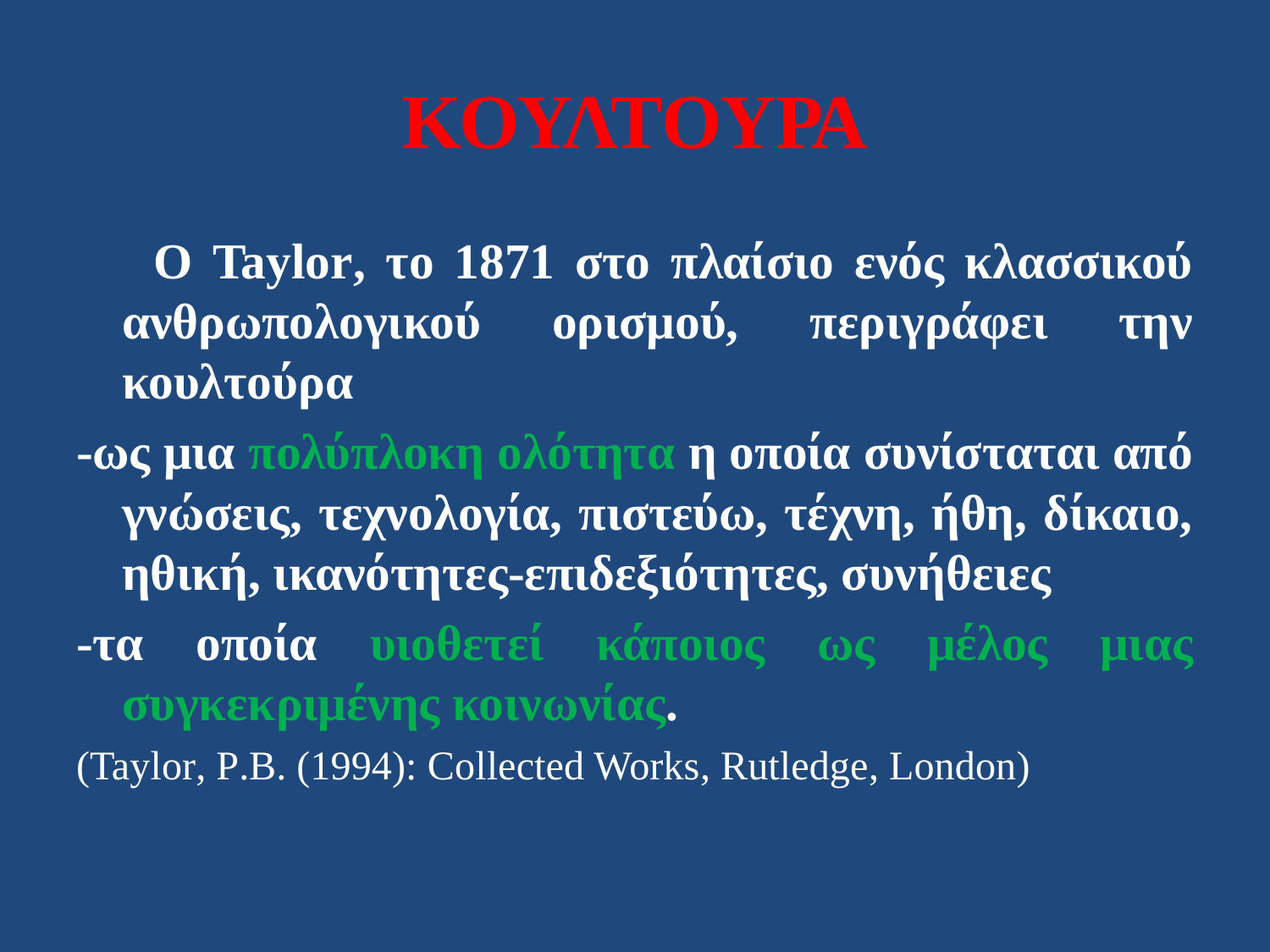

# ΚΟΥΛΤΟΥΡΑ
    Ο Taylor, το 1871 στο πλαίσιο ενός κλασσικού ανθρωπολογικού ορισμού, περιγράφει την κουλτούρα
-ως μια πολύπλοκη ολότητα η οποία συνίσταται από γνώσεις, τεχνολογία, πιστεύω, τέχνη, ήθη, δίκαιο, ηθική, ικανότητες-επιδεξιότητες, συνήθειες
-τα οποία υιοθετεί κάποιος ως μέλος μιας συγκεκριμένης κοινωνίας.
(Taylor, P.B. (1994): Collected Works, Rutledge, London)